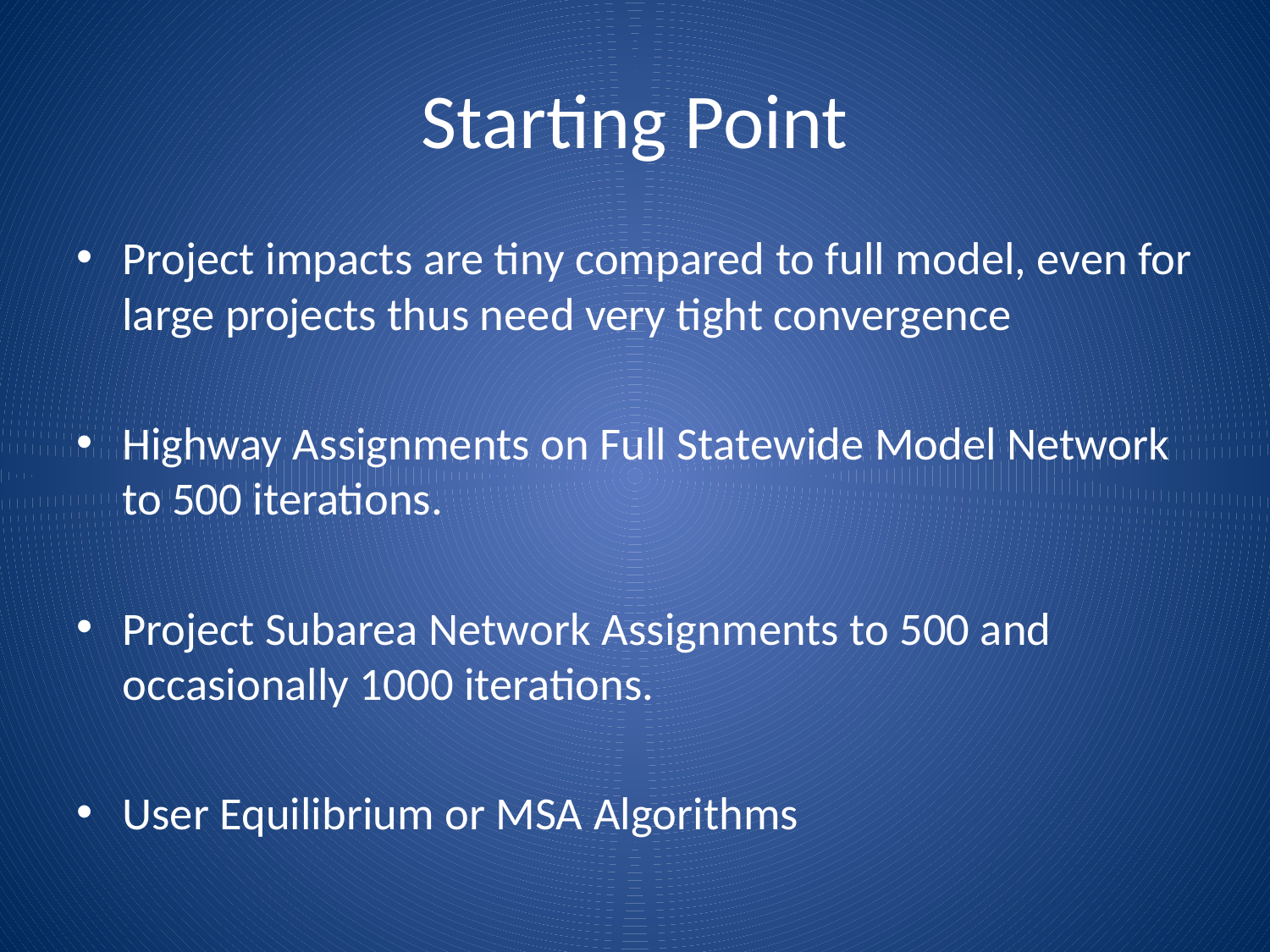

# Starting Point
Project impacts are tiny compared to full model, even for large projects thus need very tight convergence

Highway Assignments on Full Statewide Model Network to 500 iterations.

Project Subarea Network Assignments to 500 and occasionally 1000 iterations.

User Equilibrium or MSA Algorithms